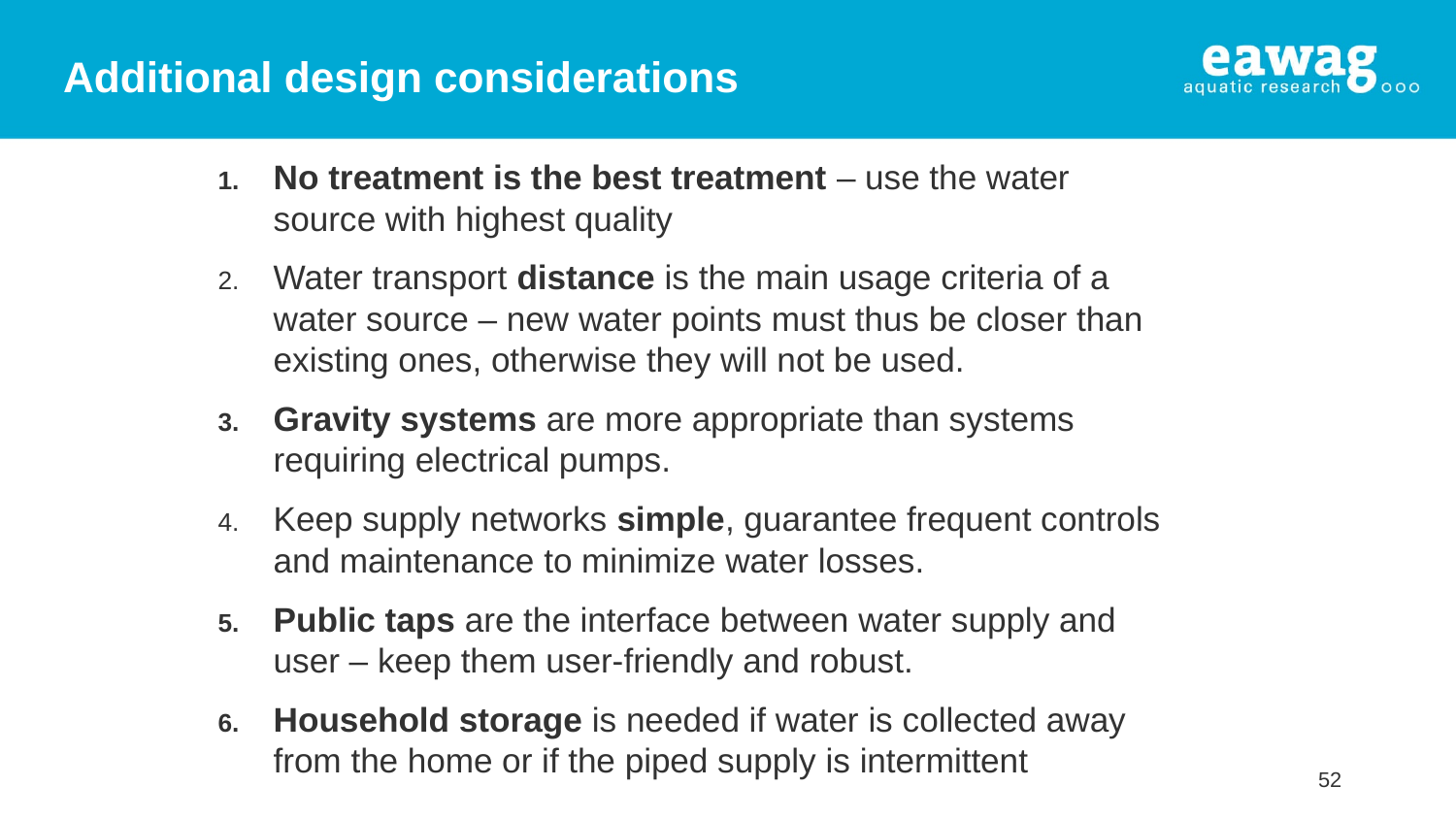

# Additional design considerations
No treatment is the best treatment – use the water source with highest quality
Water transport distance is the main usage criteria of a water source – new water points must thus be closer than existing ones, otherwise they will not be used.
Gravity systems are more appropriate than systems requiring electrical pumps.
Keep supply networks simple, guarantee frequent controls and maintenance to minimize water losses.
Public taps are the interface between water supply and user – keep them user-friendly and robust.
Household storage is needed if water is collected away from the home or if the piped supply is intermittent

52